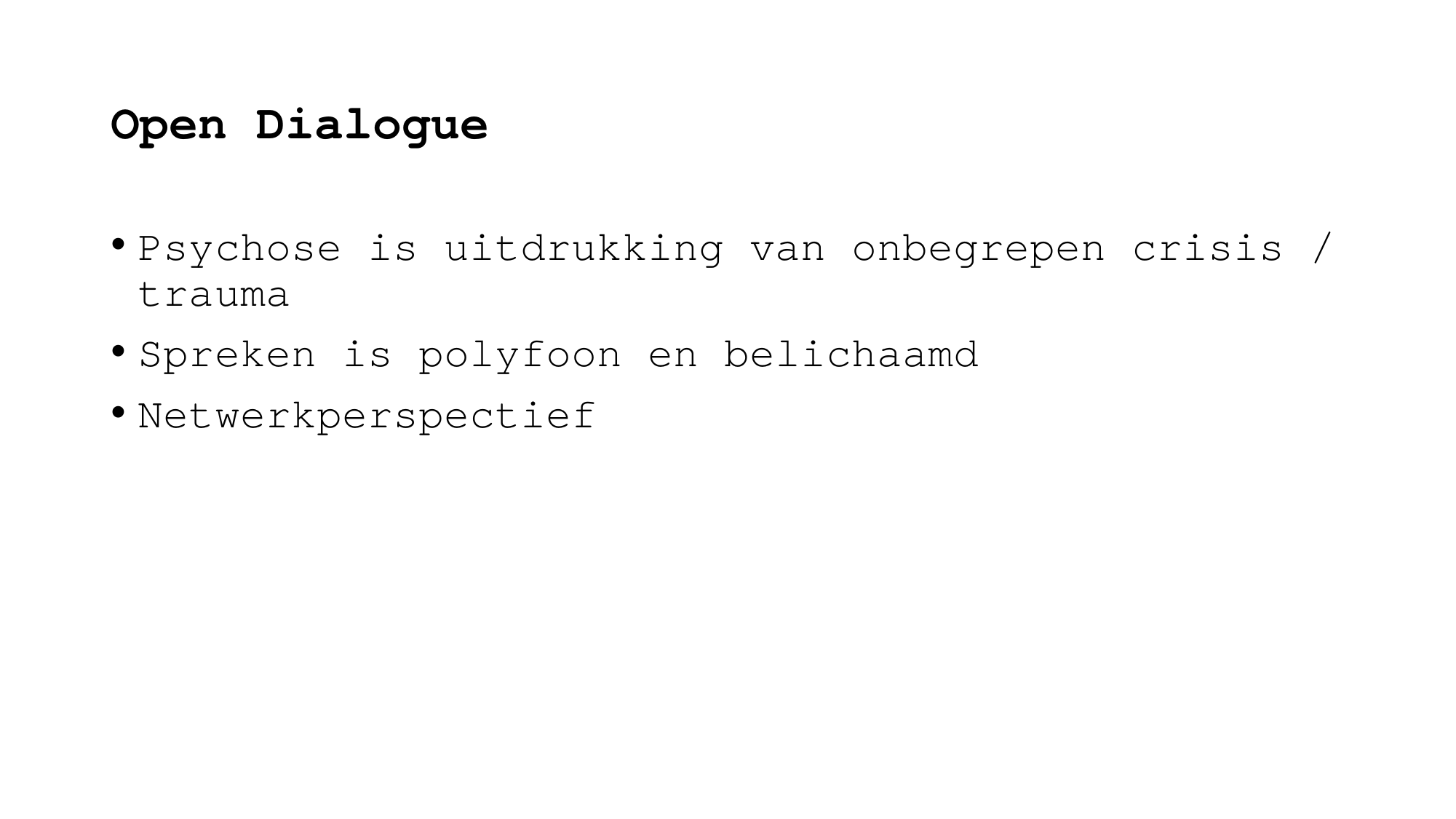

# Open Dialogue
Psychose is uitdrukking van onbegrepen crisis / trauma
Spreken is polyfoon en belichaamd
Netwerkperspectief